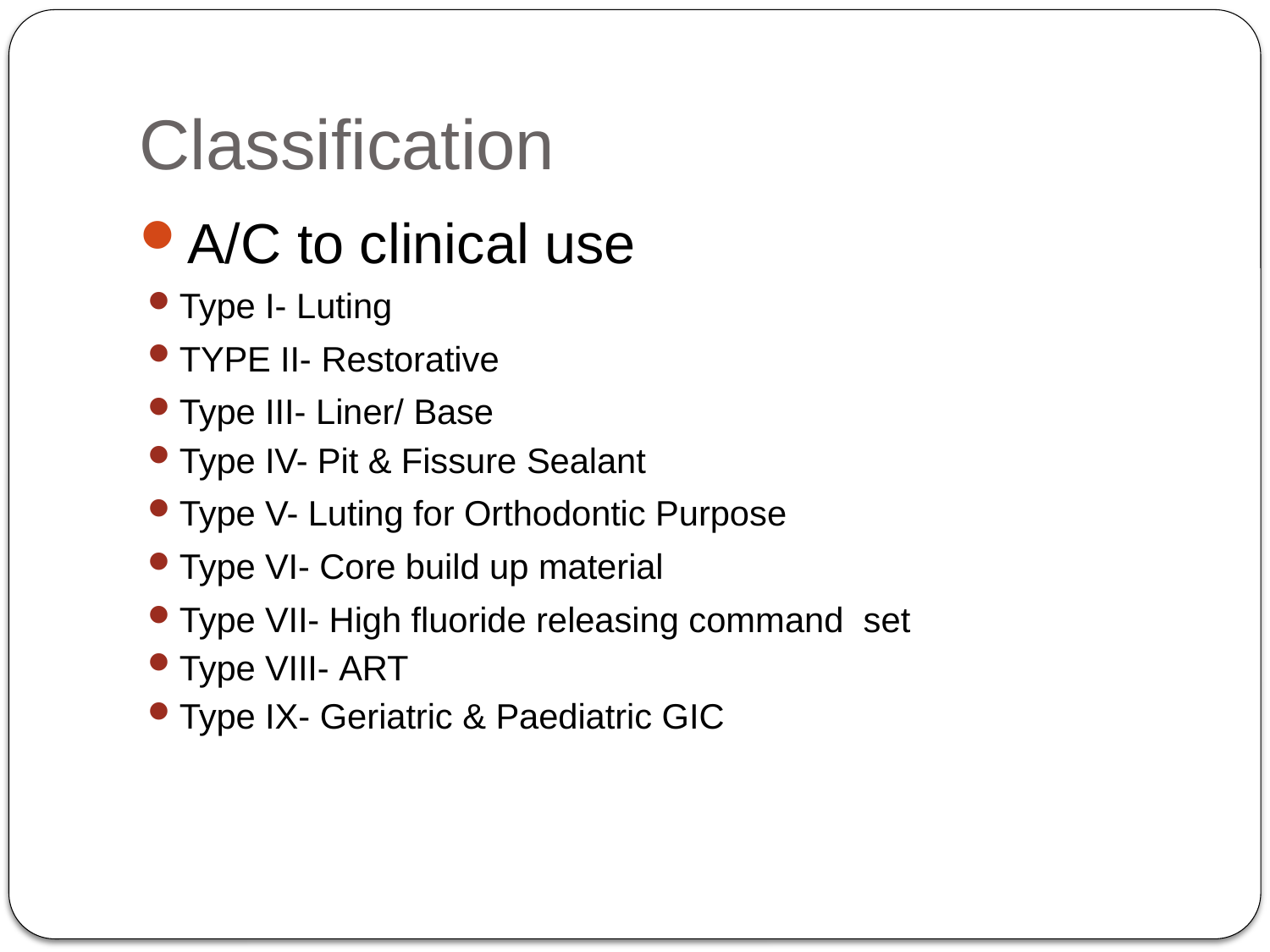

# Classification
A/C to clinical use
Type I- Luting
TYPE II- Restorative
Type III- Liner/ Base
Type IV- Pit & Fissure Sealant
Type V- Luting for Orthodontic Purpose
Type VI- Core build up material
Type VII- High fluoride releasing command  set
Type VIII- ART
Type IX- Geriatric & Paediatric GIC